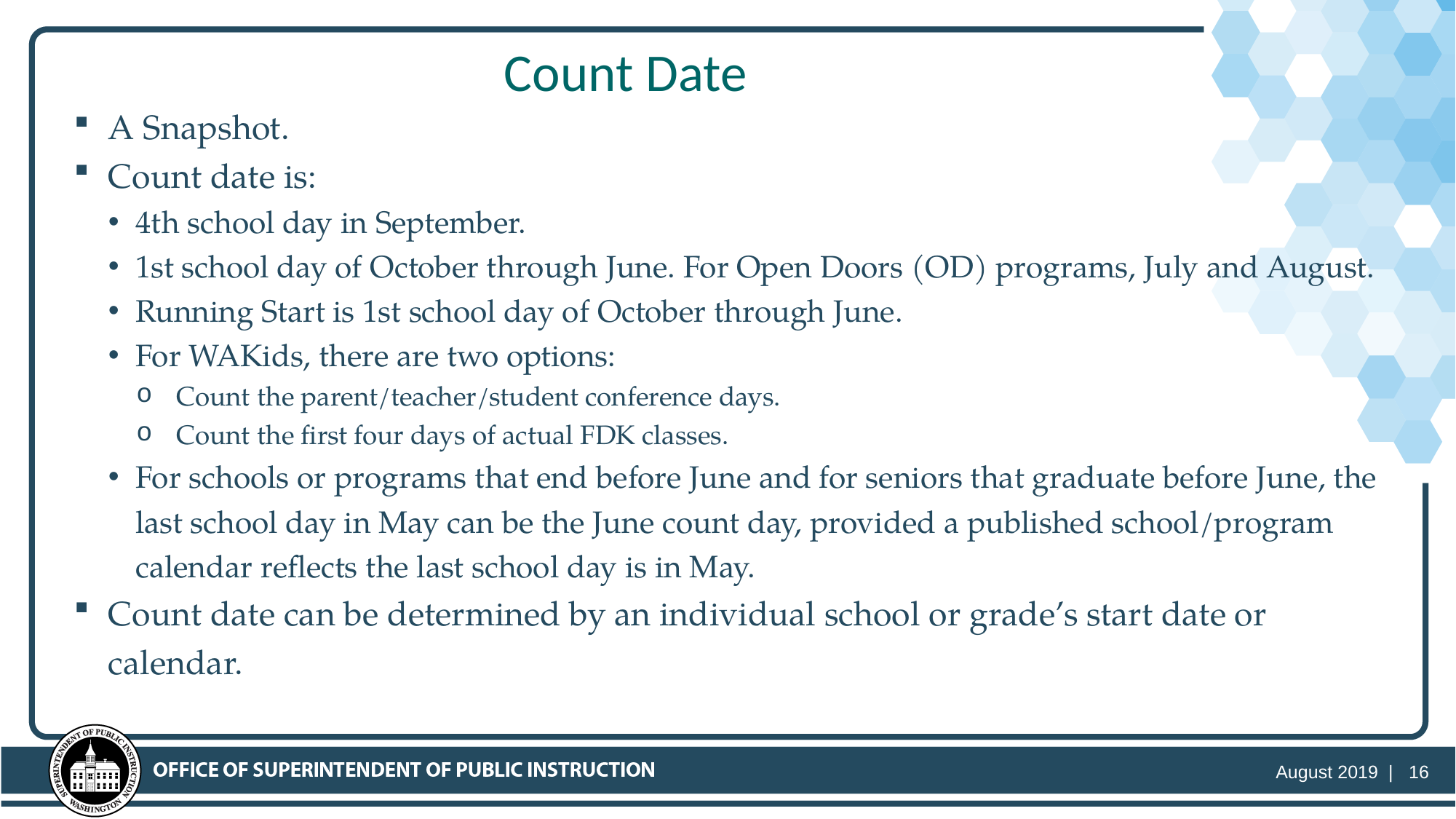

# Count Date
A Snapshot.
Count date is:
4th school day in September.
1st school day of October through June. For Open Doors (OD) programs, July and August.
Running Start is 1st school day of October through June.
For WAKids, there are two options:
Count the parent/teacher/student conference days.
Count the first four days of actual FDK classes.
For schools or programs that end before June and for seniors that graduate before June, the last school day in May can be the June count day, provided a published school/program calendar reflects the last school day is in May.
Count date can be determined by an individual school or grade’s start date or calendar.